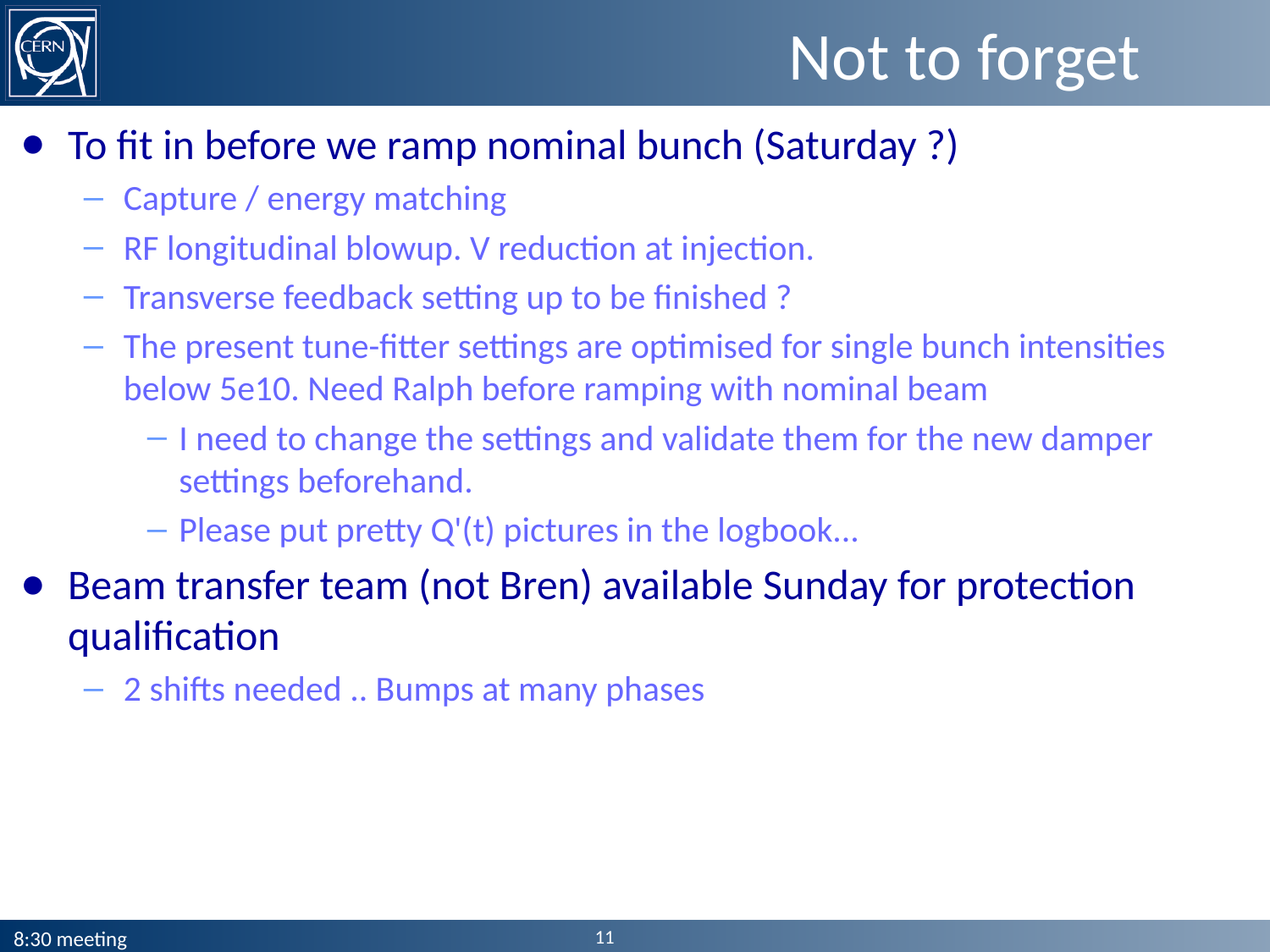

# Not to forget
To fit in before we ramp nominal bunch (Saturday ?)
Capture / energy matching
RF longitudinal blowup. V reduction at injection.
Transverse feedback setting up to be finished ?
The present tune-fitter settings are optimised for single bunch intensities below 5e10. Need Ralph before ramping with nominal beam
I need to change the settings and validate them for the new damper settings beforehand.
Please put pretty Q'(t) pictures in the logbook...
Beam transfer team (not Bren) available Sunday for protection qualification
2 shifts needed .. Bumps at many phases
11
8:30 meeting